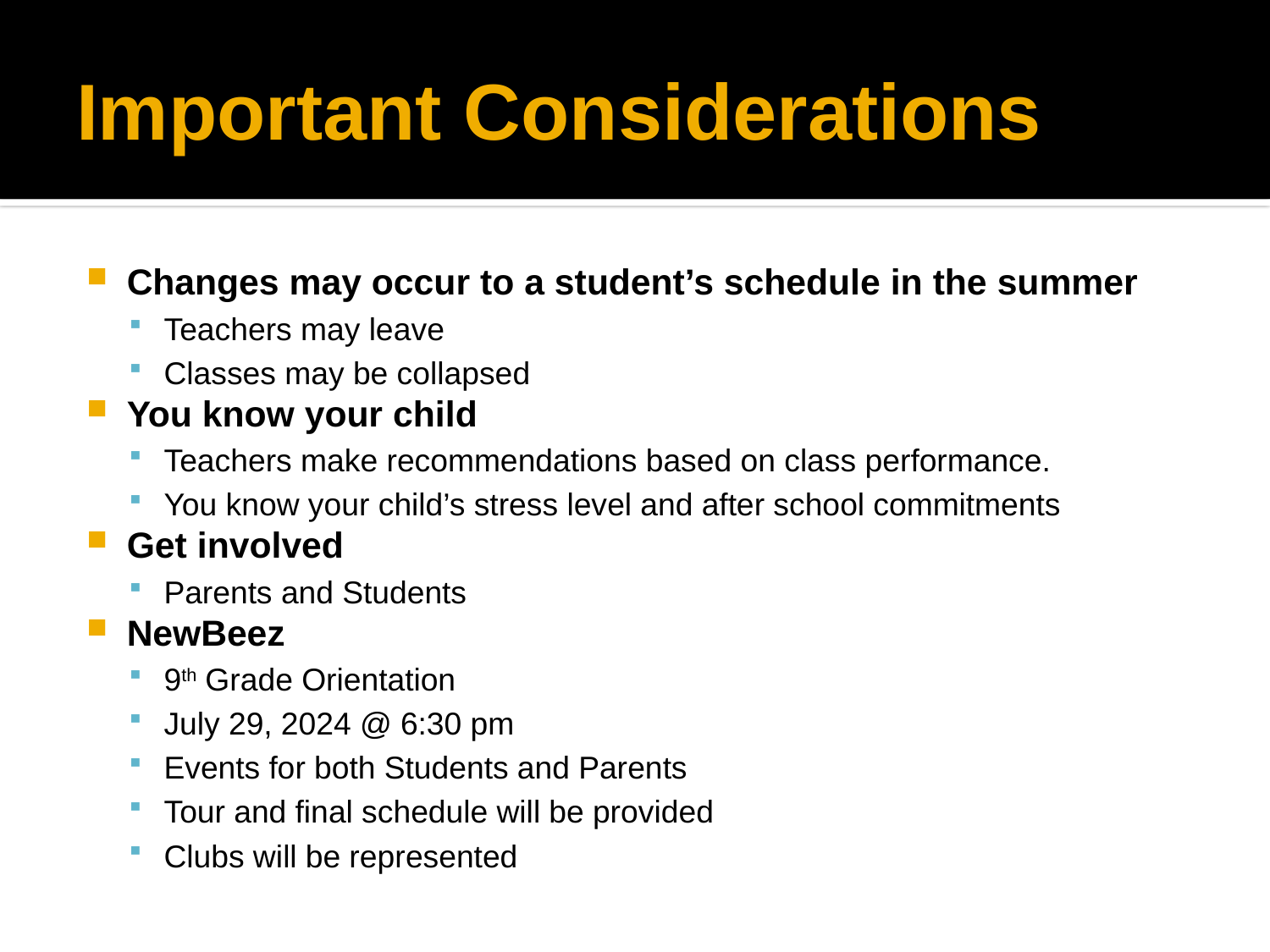

# Important Considerations
Changes may occur to a student’s schedule in the summer
Teachers may leave
Classes may be collapsed
You know your child
Teachers make recommendations based on class performance.
You know your child’s stress level and after school commitments
Get involved
Parents and Students
NewBeez
9th Grade Orientation
July 29, 2024 @ 6:30 pm
Events for both Students and Parents
Tour and final schedule will be provided
Clubs will be represented